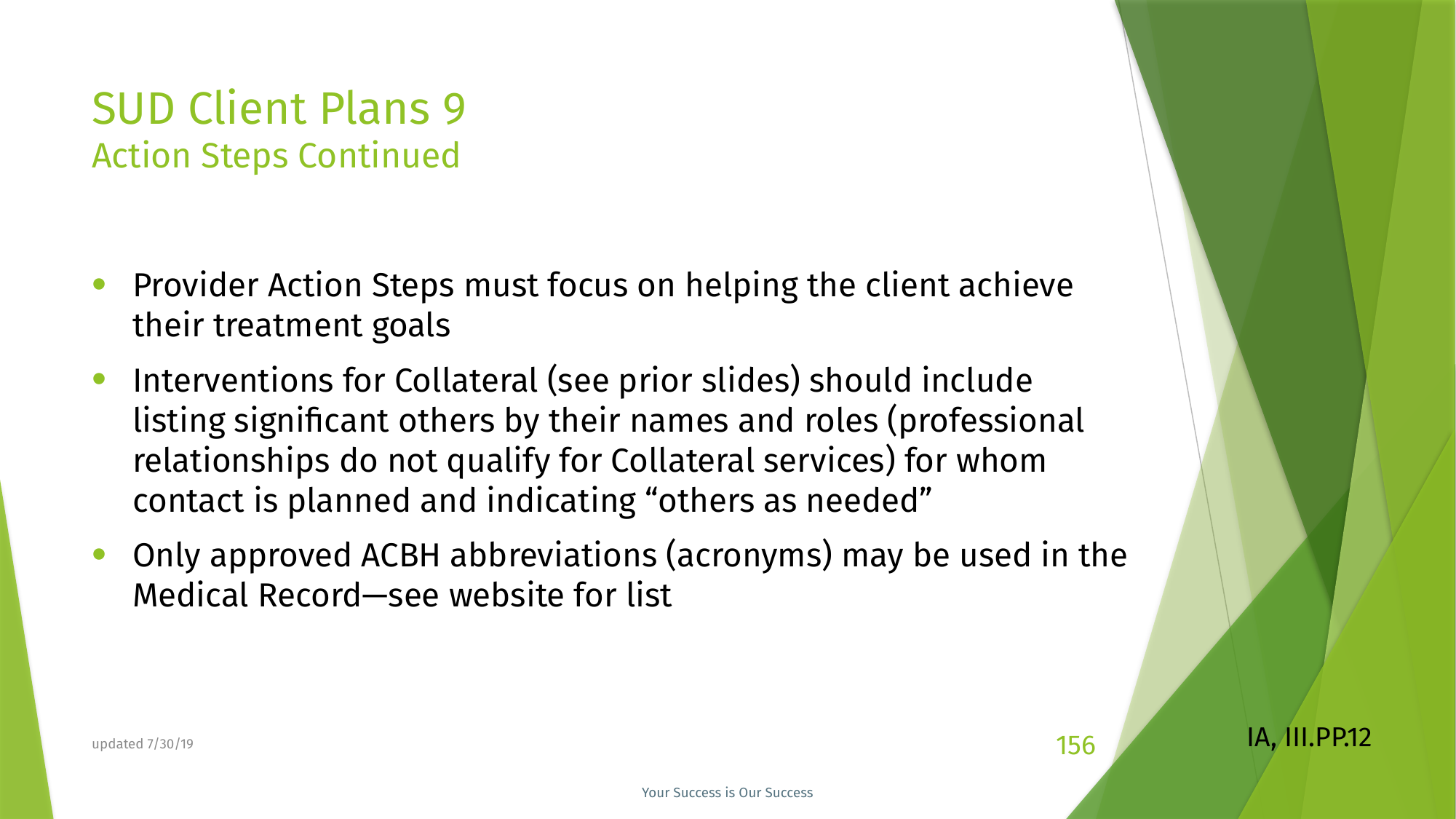

# SUD Client Plans 9 Action Steps Continued
Provider Action Steps must focus on helping the client achieve their treatment goals
Interventions for Collateral (see prior slides) should include listing significant others by their names and roles (professional relationships do not qualify for Collateral services) for whom contact is planned and indicating “others as needed”
Only approved ACBH abbreviations (acronyms) may be used in the Medical Record—see website for list
IA, III.PP.12
updated 7/30/19
156